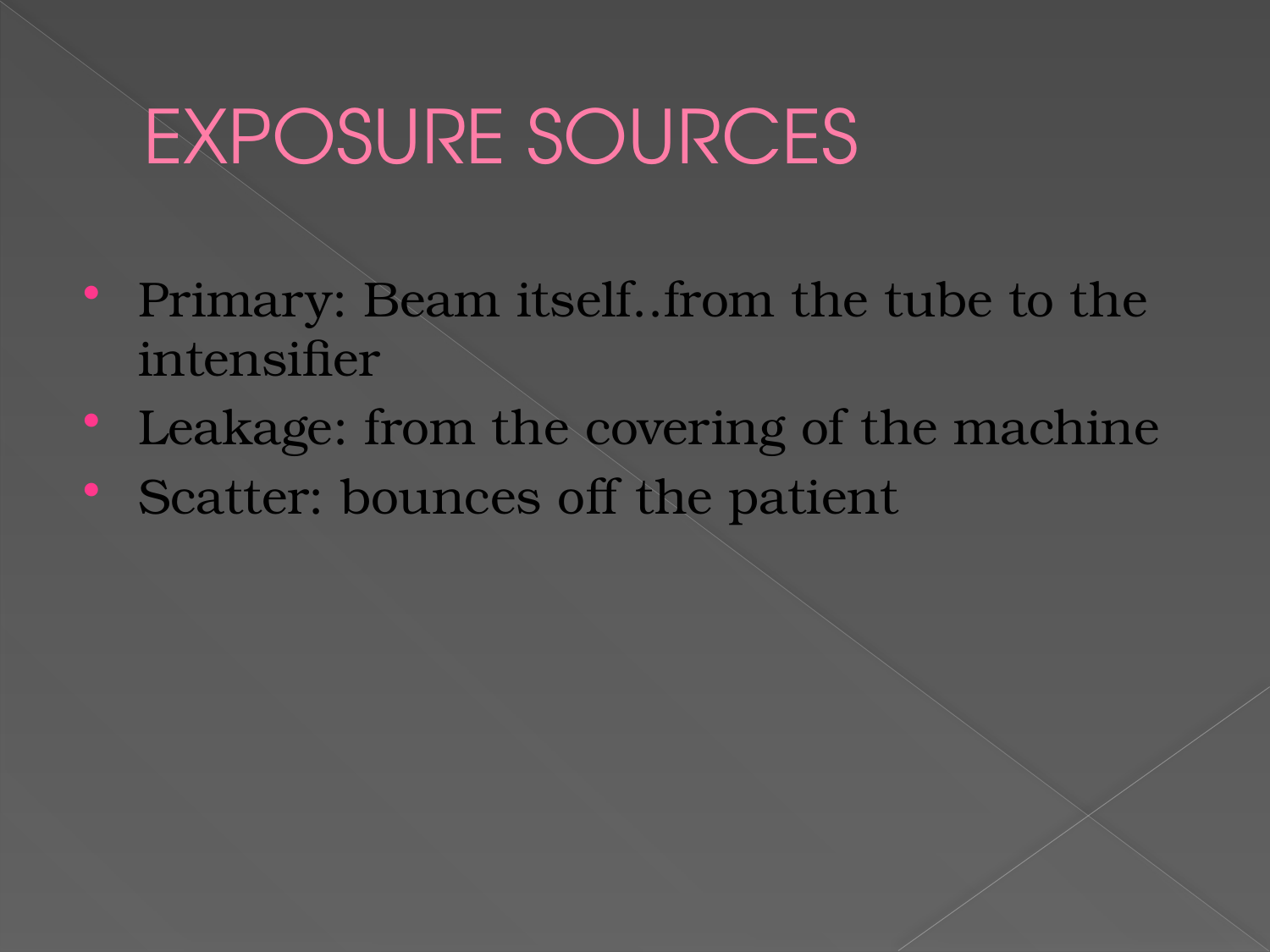

# EXPOSURE SOURCES
Primary: Beam itself..from the tube to the intensifier
Leakage: from the covering of the machine
Scatter: bounces off the patient